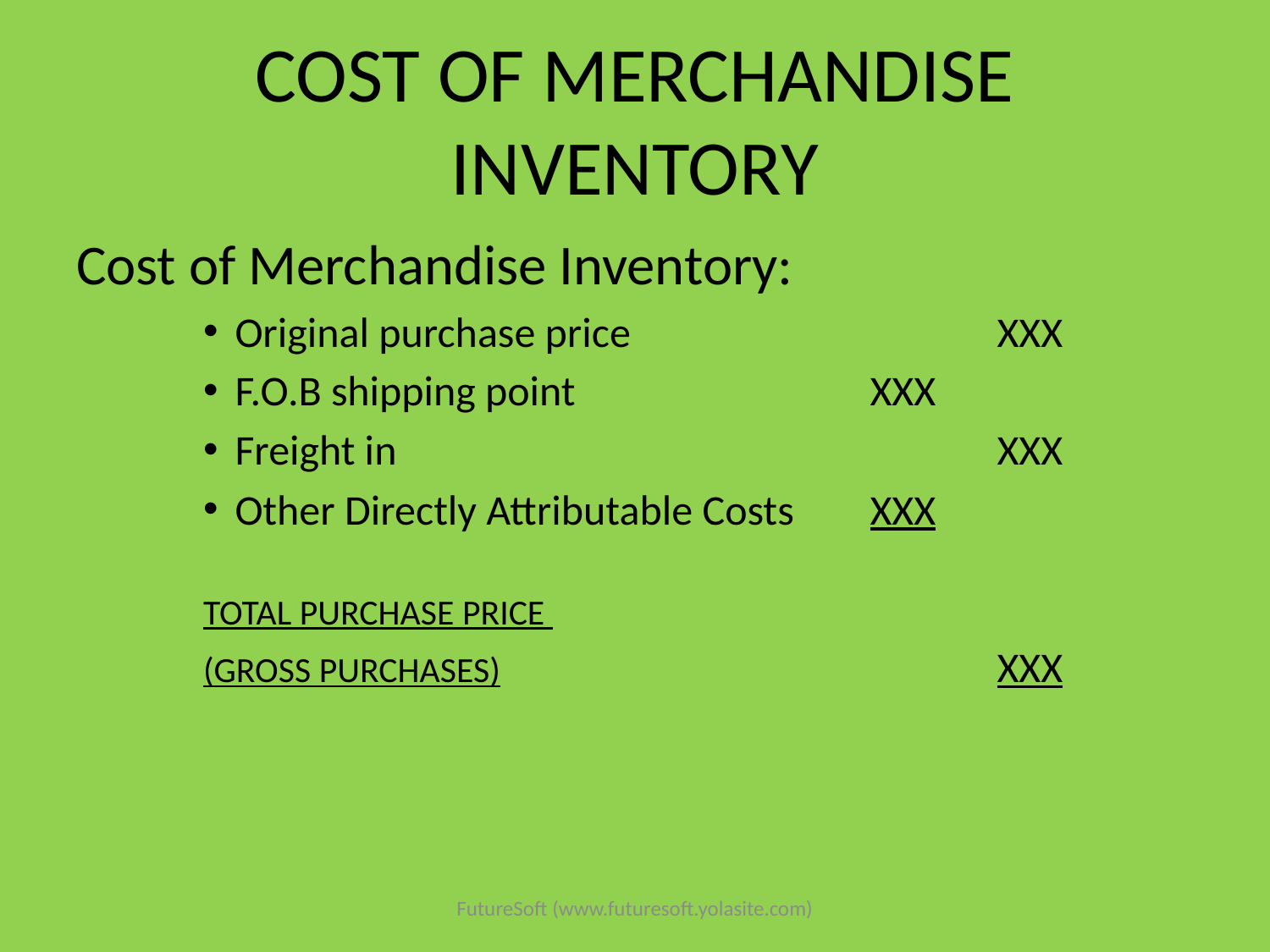

# COST OF MERCHANDISE INVENTORY
Cost of Merchandise Inventory:
Original purchase price			XXX
F.O.B shipping point			XXX
Freight in					XXX
Other Directly Attributable Costs	XXX

TOTAL PURCHASE PRICE
(GROSS PURCHASES)				XXX
FutureSoft (www.futuresoft.yolasite.com)